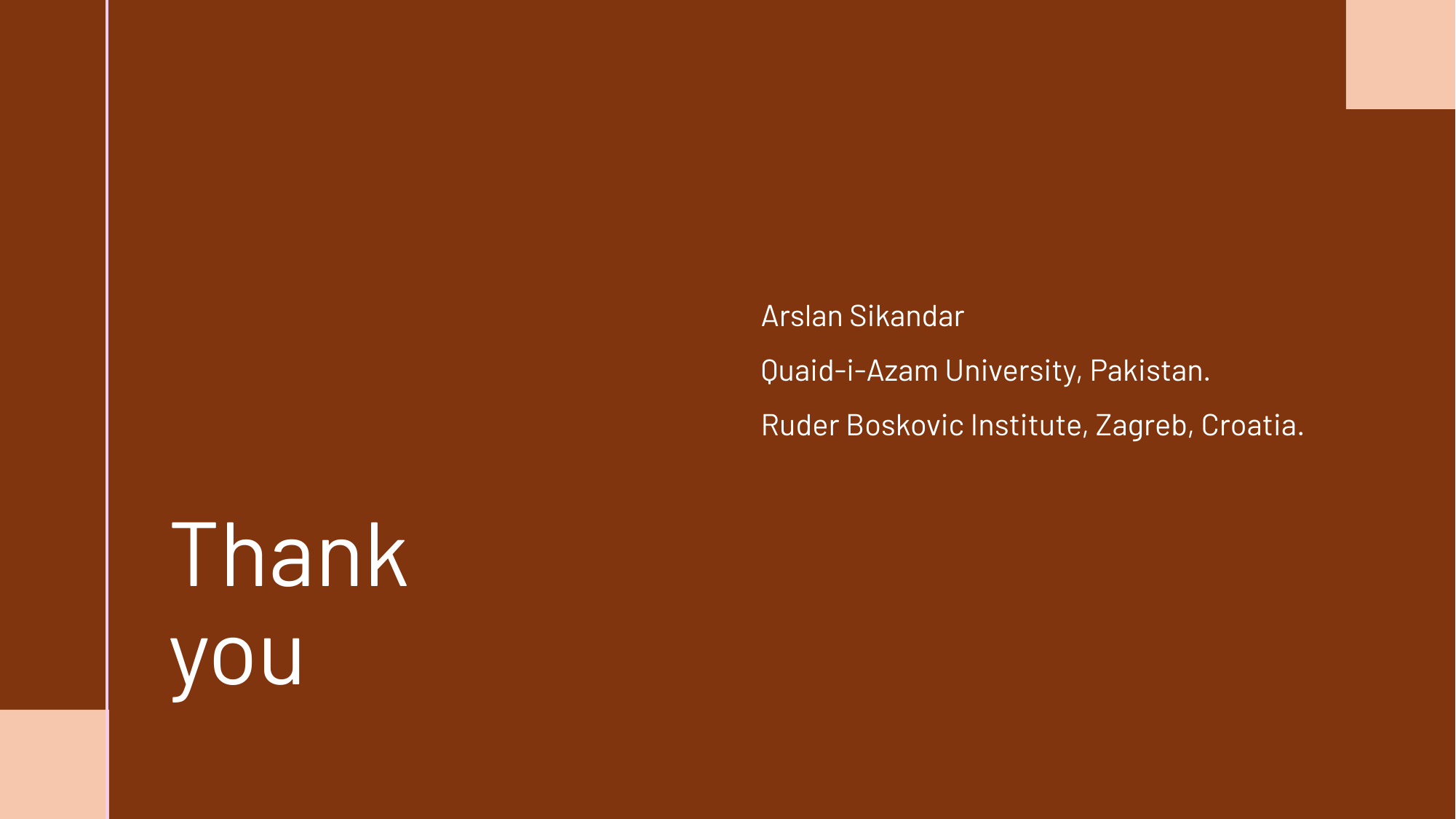

Arslan Sikandar
Quaid-i-Azam University, Pakistan.
Ruder Boskovic Institute, Zagreb, Croatia.

# Thank you